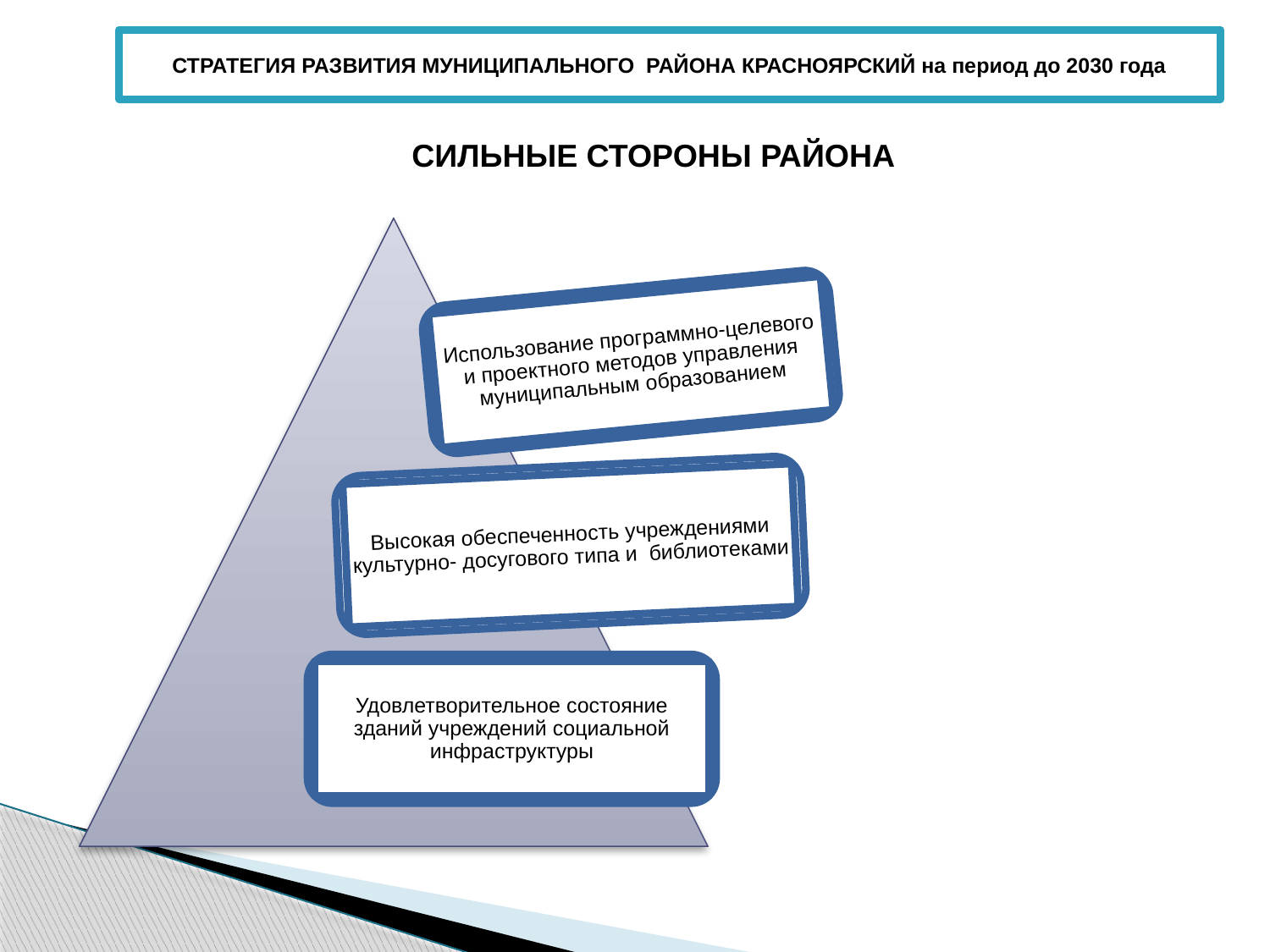

СТРАТЕГИЯ РАЗВИТИЯ МУНИЦИПАЛЬНОГО  РАЙОНА КРАСНОЯРСКИЙ на период до 2030 года
СИЛЬНЫЕ СТОРОНЫ РАЙОНА

Использование программно-целевого и проектного методов управления муниципальным образованием

Высокая обеспеченность учреждениями культурно- досугового типа и  библиотеками

Удовлетворительное состояние зданий учреждений социальной инфраструктуры